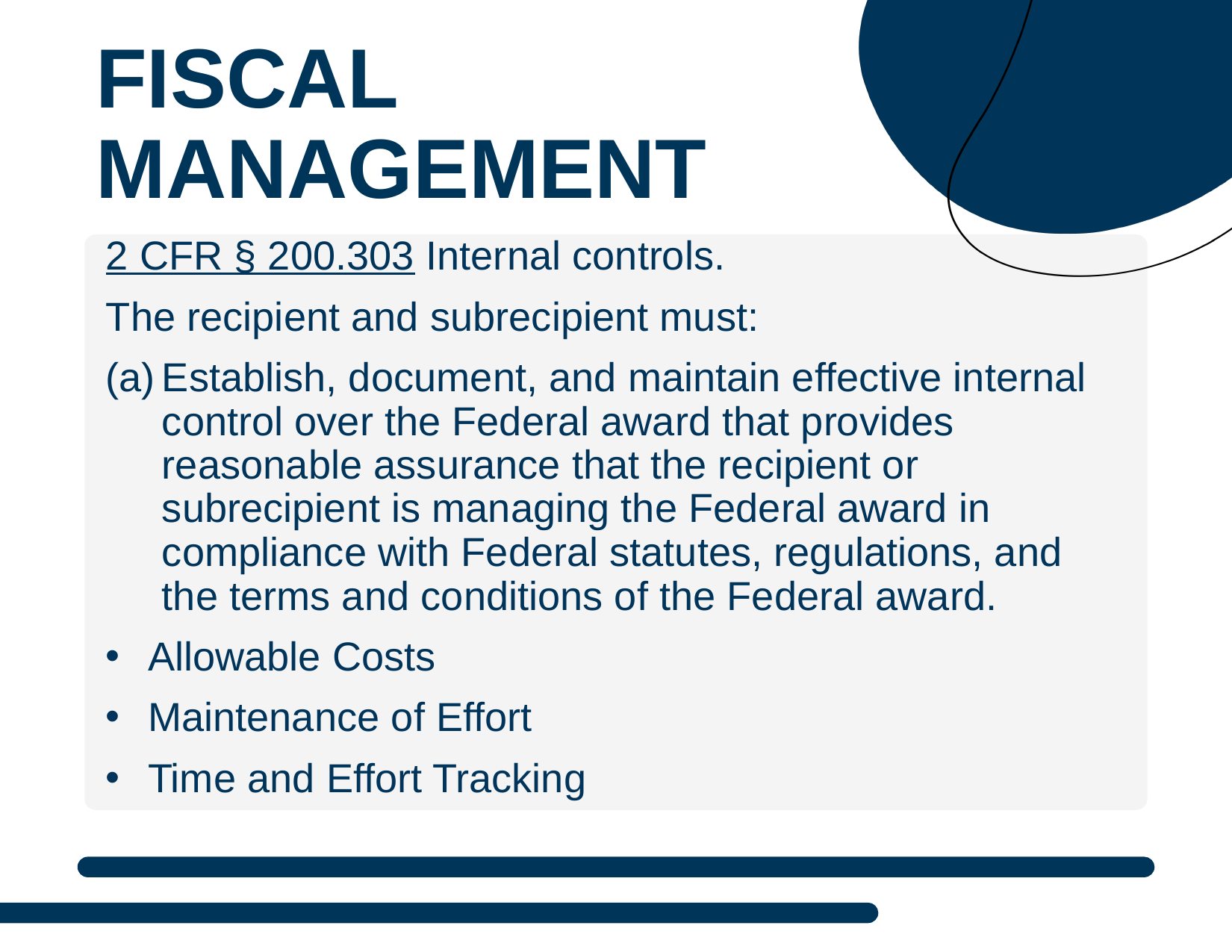

# Fiscal Management
2 CFR § 200.303 Internal controls.
The recipient and subrecipient must:
Establish, document, and maintain effective internal control over the Federal award that provides reasonable assurance that the recipient or subrecipient is managing the Federal award in compliance with Federal statutes, regulations, and the terms and conditions of the Federal award.
Allowable Costs
Maintenance of Effort
Time and Effort Tracking